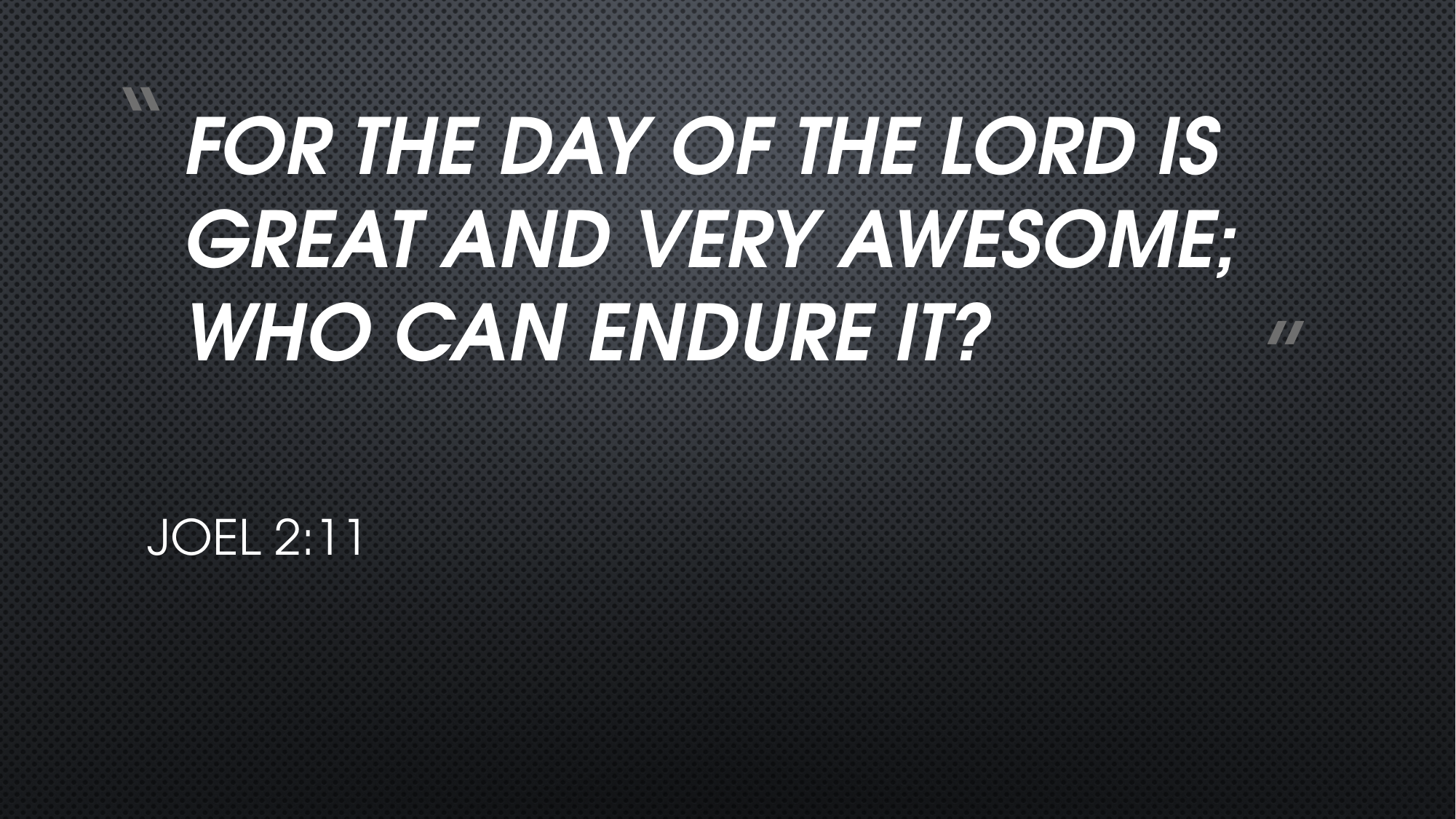

# For the day of the LORD is great and very awesome; who can endure it?
Joel 2:11